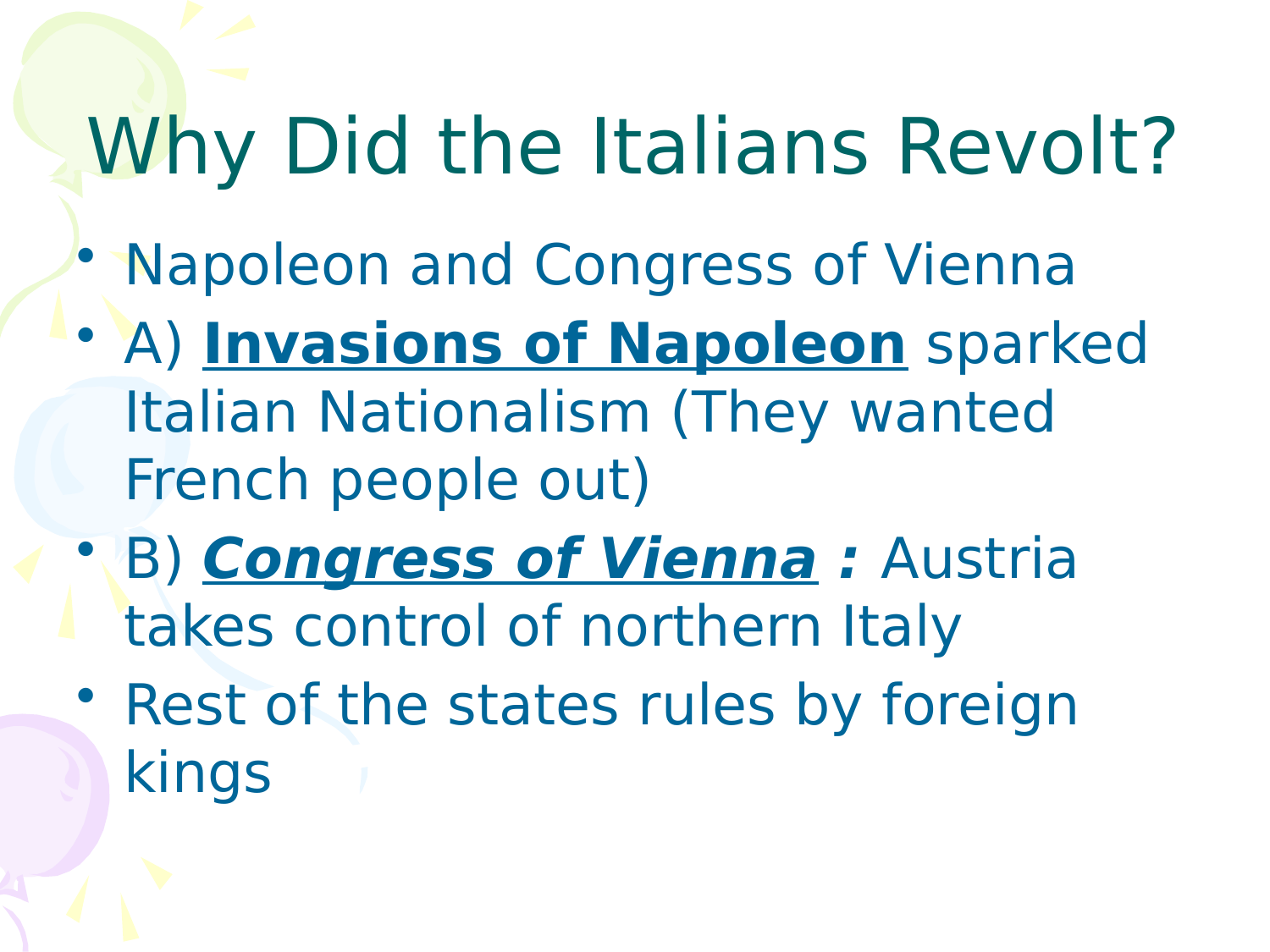

# Why Did the Italians Revolt?
Napoleon and Congress of Vienna
A) Invasions of Napoleon sparked Italian Nationalism (They wanted French people out)
B) Congress of Vienna : Austria takes control of northern Italy
Rest of the states rules by foreign kings